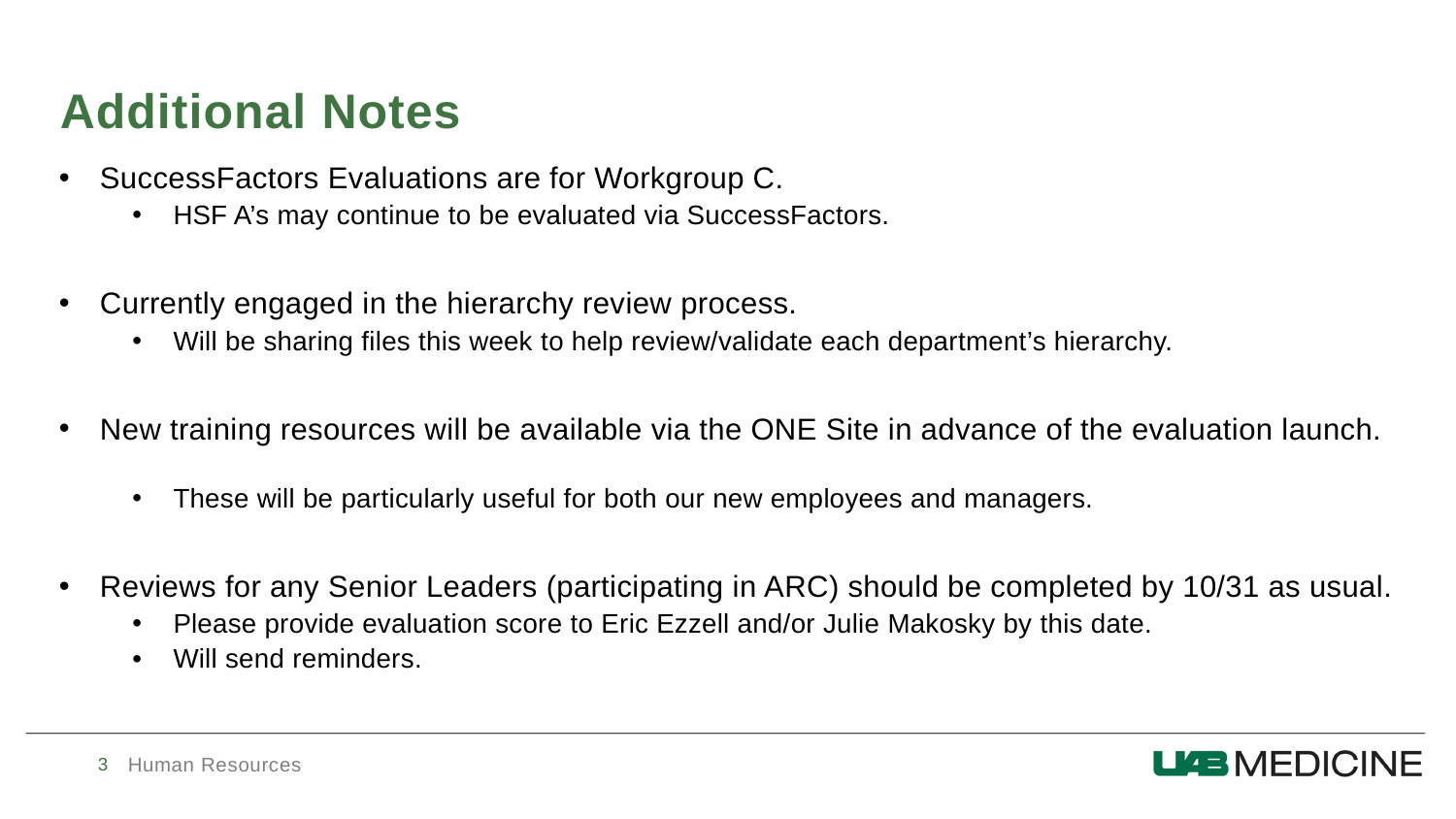

# Additional Notes
SuccessFactors Evaluations are for Workgroup C.
HSF A’s may continue to be evaluated via SuccessFactors.

Currently engaged in the hierarchy review process.
Will be sharing files this week to help review/validate each department’s hierarchy.

New training resources will be available via the ONE Site in advance of the evaluation launch.
These will be particularly useful for both our new employees and managers.

Reviews for any Senior Leaders (participating in ARC) should be completed by 10/31 as usual.
Please provide evaluation score to Eric Ezzell and/or Julie Makosky by this date.
Will send reminders.
3
Human Resources